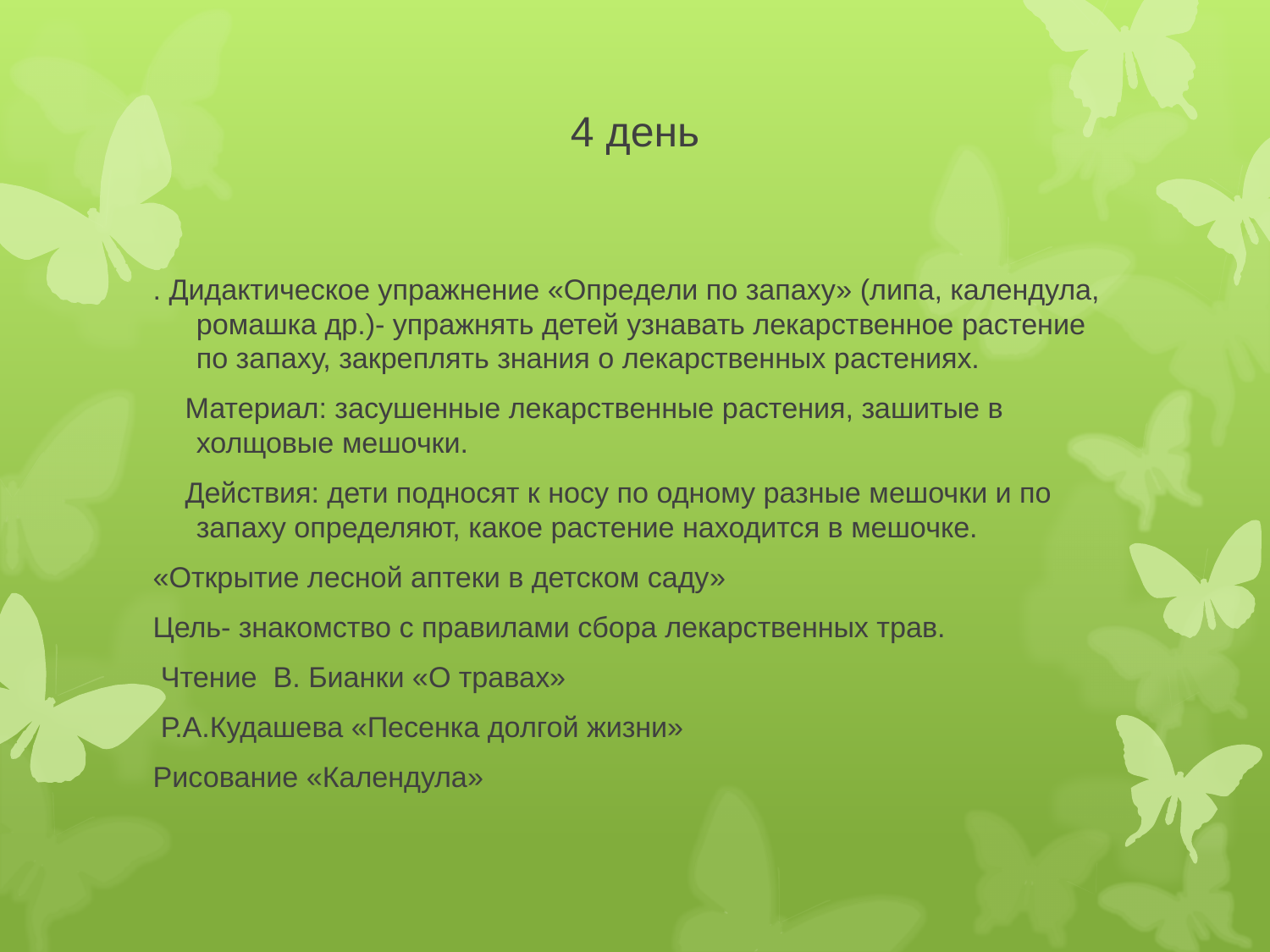

# 4 день
. Дидактическое упражнение «Определи по запаху» (липа, календула, ромашка др.)- упражнять детей узнавать лекарственное растение по запаху, закреплять знания о лекарственных растениях.
    Материал: засушенные лекарственные растения, зашитые в холщовые мешочки.
    Действия: дети подносят к носу по одному разные мешочки и по запаху определяют, какое растение находится в мешочке.
«Открытие лесной аптеки в детском саду»
Цель- знакомство с правилами сбора лекарственных трав.
 Чтение  В. Бианки «О травах»
 Р.А.Кудашева «Песенка долгой жизни»
Рисование «Календула»